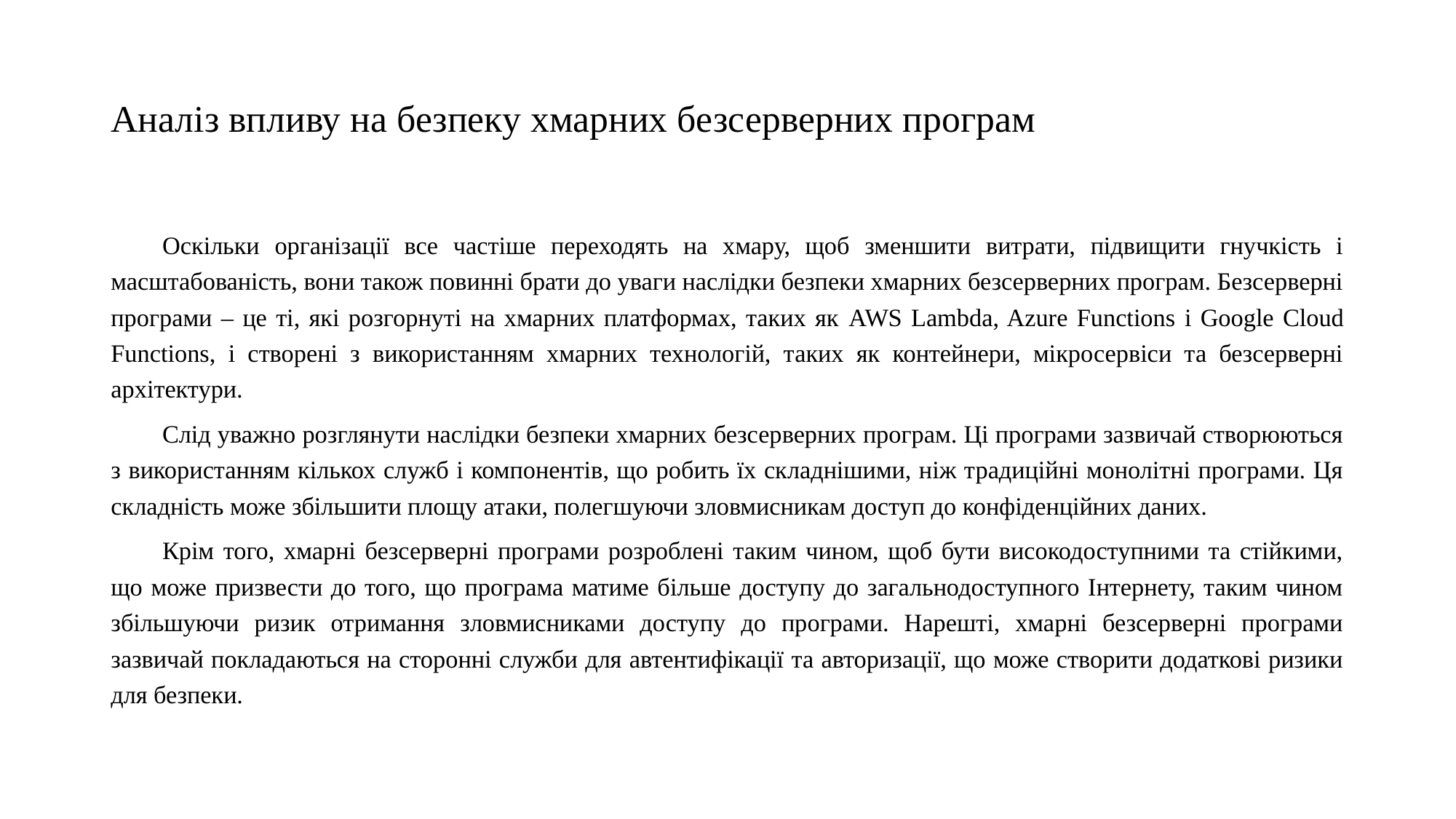

# Аналіз впливу на безпеку хмарних безсерверних програм
Оскільки організації все частіше переходять на хмару, щоб зменшити витрати, підвищити гнучкість і масштабованість, вони також повинні брати до уваги наслідки безпеки хмарних безсерверних програм. Безсерверні програми – це ті, які розгорнуті на хмарних платформах, таких як AWS Lambda, Azure Functions і Google Cloud Functions, і створені з використанням хмарних технологій, таких як контейнери, мікросервіси та безсерверні архітектури.
Слід уважно розглянути наслідки безпеки хмарних безсерверних програм. Ці програми зазвичай створюються з використанням кількох служб і компонентів, що робить їх складнішими, ніж традиційні монолітні програми. Ця складність може збільшити площу атаки, полегшуючи зловмисникам доступ до конфіденційних даних.
Крім того, хмарні безсерверні програми розроблені таким чином, щоб бути високодоступними та стійкими, що може призвести до того, що програма матиме більше доступу до загальнодоступного Інтернету, таким чином збільшуючи ризик отримання зловмисниками доступу до програми. Нарешті, хмарні безсерверні програми зазвичай покладаються на сторонні служби для автентифікації та авторизації, що може створити додаткові ризики для безпеки.